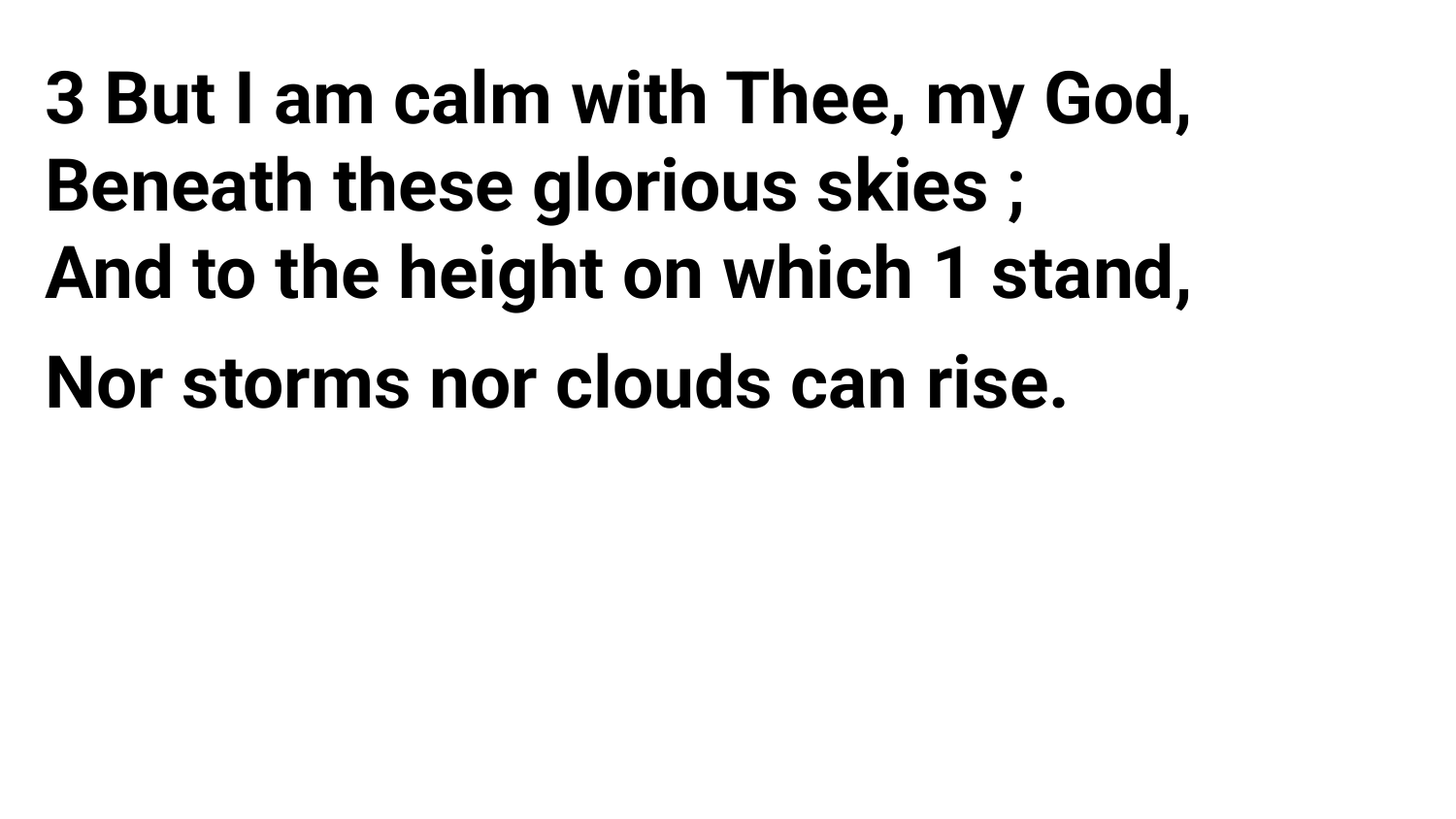

3 But I am calm with Thee, my God,
Beneath these glorious skies ;
And to the height on which 1 stand,
Nor storms nor clouds can rise.